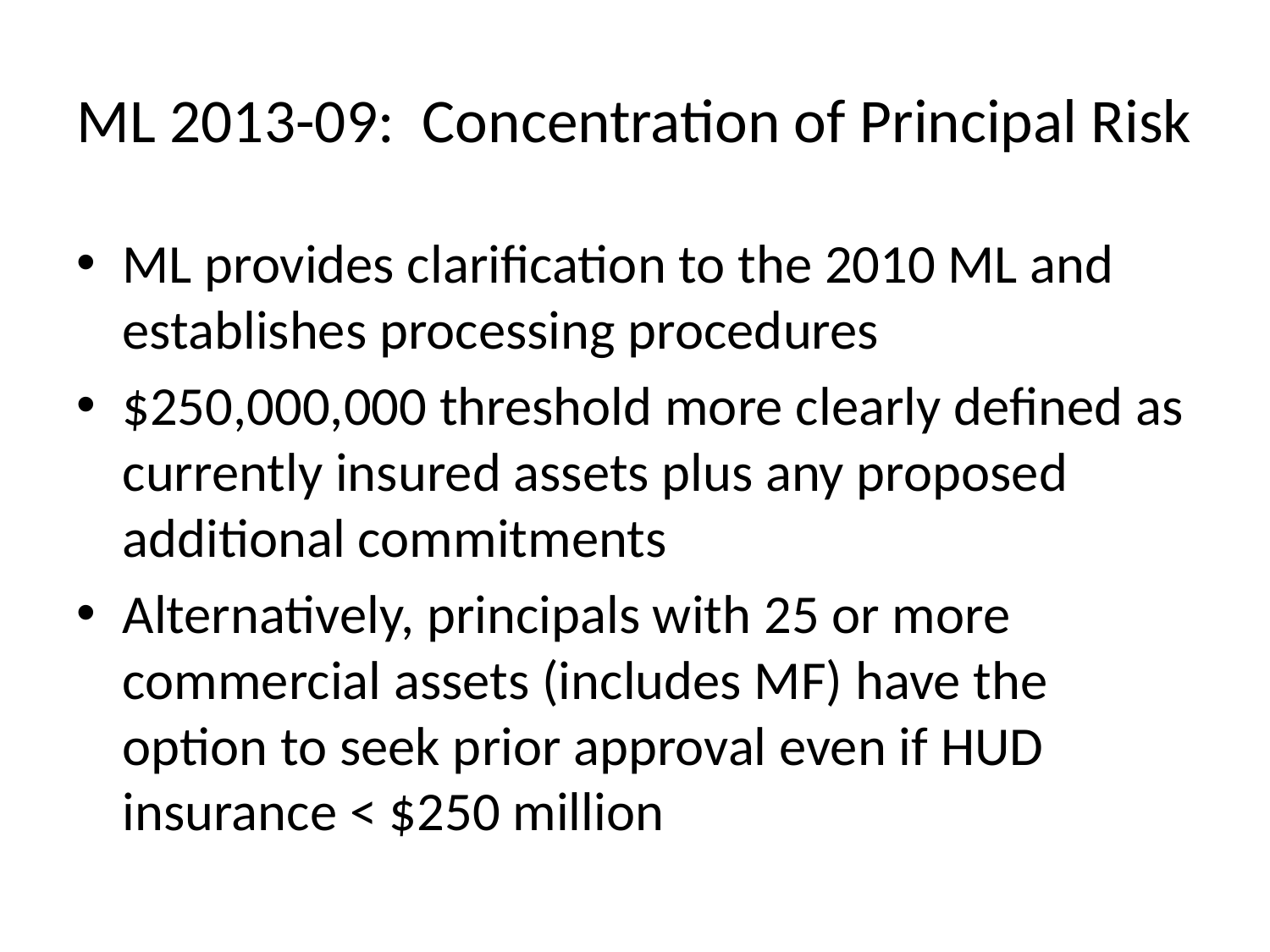

# ML 2013-09:  Concentration of Principal Risk
ML provides clarification to the 2010 ML and establishes processing procedures
$250,000,000 threshold more clearly defined as currently insured assets plus any proposed additional commitments
Alternatively, principals with 25 or more commercial assets (includes MF) have the option to seek prior approval even if HUD insurance < $250 million